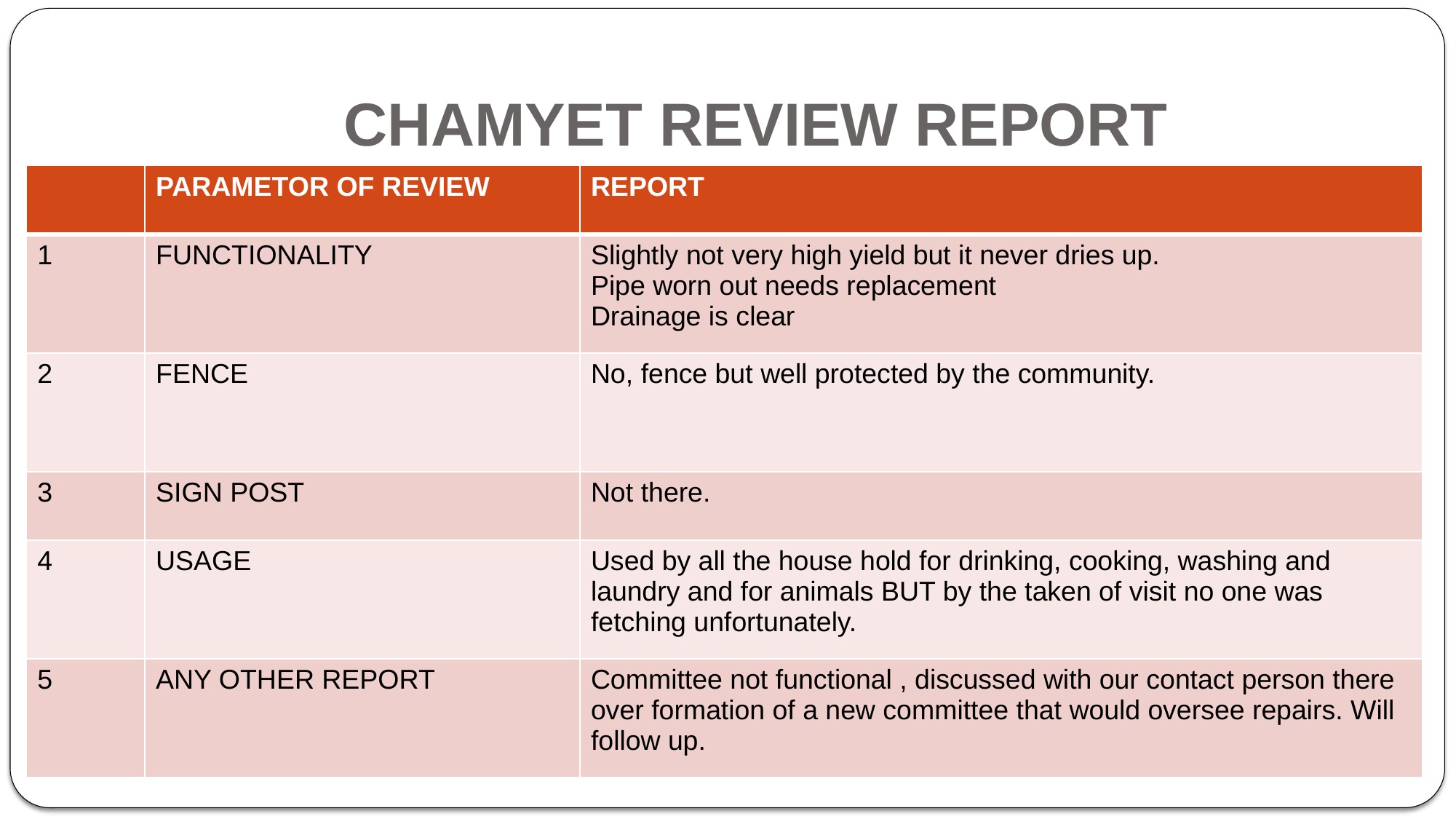

# CHAMYET REVIEW REPORT
|  | PARAMETOR OF REVIEW | REPORT |
| --- | --- | --- |
| 1 | FUNCTIONALITY | Slightly not very high yield but it never dries up. Pipe worn out needs replacement Drainage is clear |
| 2 | FENCE | No, fence but well protected by the community. |
| 3 | SIGN POST | Not there. |
| 4 | USAGE | Used by all the house hold for drinking, cooking, washing and laundry and for animals BUT by the taken of visit no one was fetching unfortunately. |
| 5 | ANY OTHER REPORT | Committee not functional , discussed with our contact person there over formation of a new committee that would oversee repairs. Will follow up. |